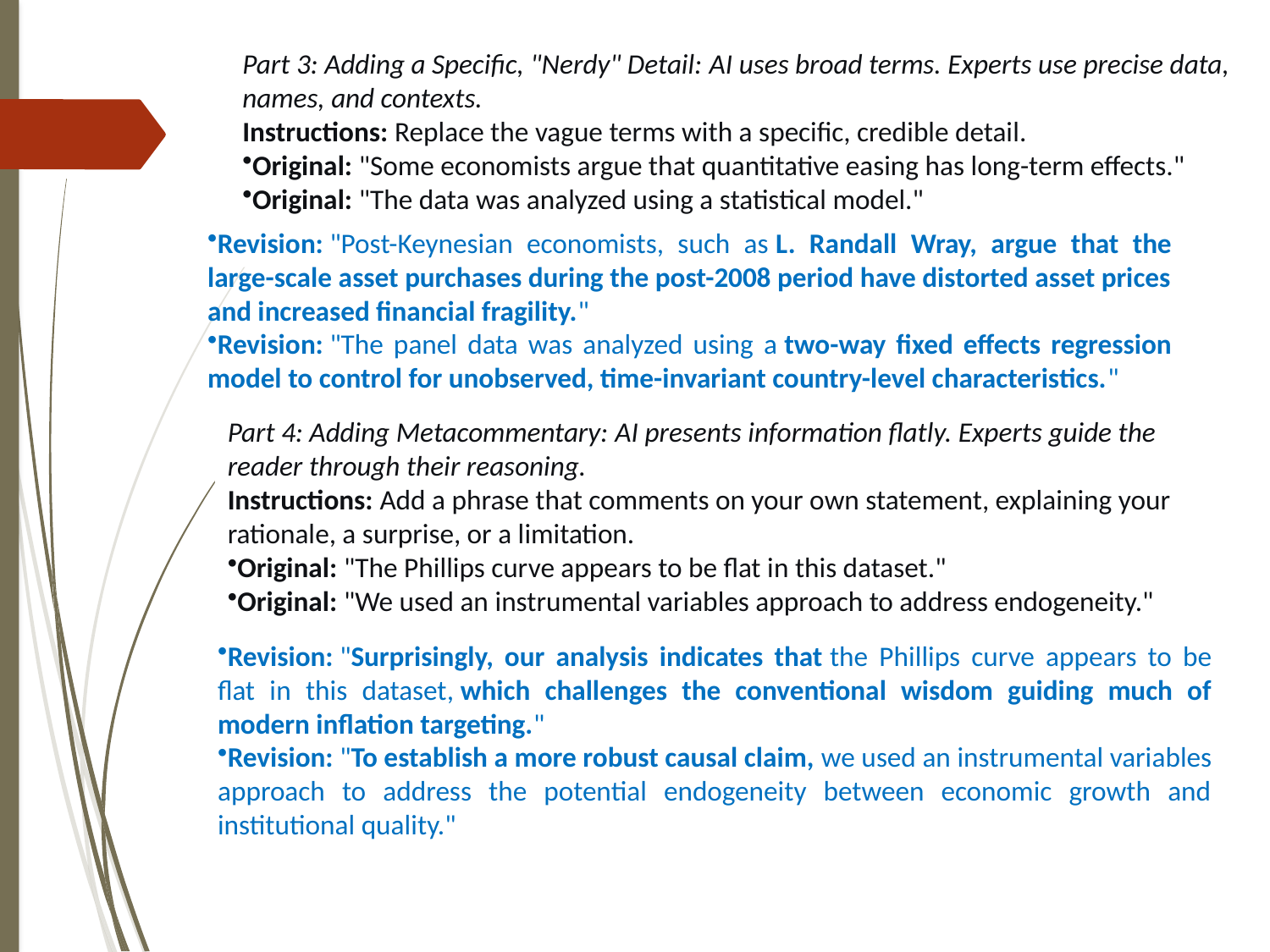

Part 3: Adding a Specific, "Nerdy" Detail: AI uses broad terms. Experts use precise data, names, and contexts.
Instructions: Replace the vague terms with a specific, credible detail.
Original: "Some economists argue that quantitative easing has long-term effects."
Original: "The data was analyzed using a statistical model."

Revision: "Post-Keynesian economists, such as L. Randall Wray, argue that the large-scale asset purchases during the post-2008 period have distorted asset prices and increased financial fragility."
Revision: "The panel data was analyzed using a two-way fixed effects regression model to control for unobserved, time-invariant country-level characteristics."
Part 4: Adding Metacommentary: AI presents information flatly. Experts guide the reader through their reasoning.
Instructions: Add a phrase that comments on your own statement, explaining your rationale, a surprise, or a limitation.
Original: "The Phillips curve appears to be flat in this dataset."
Original: "We used an instrumental variables approach to address endogeneity."
Revision: "Surprisingly, our analysis indicates that the Phillips curve appears to be flat in this dataset, which challenges the conventional wisdom guiding much of modern inflation targeting."
Revision: "To establish a more robust causal claim, we used an instrumental variables approach to address the potential endogeneity between economic growth and institutional quality."